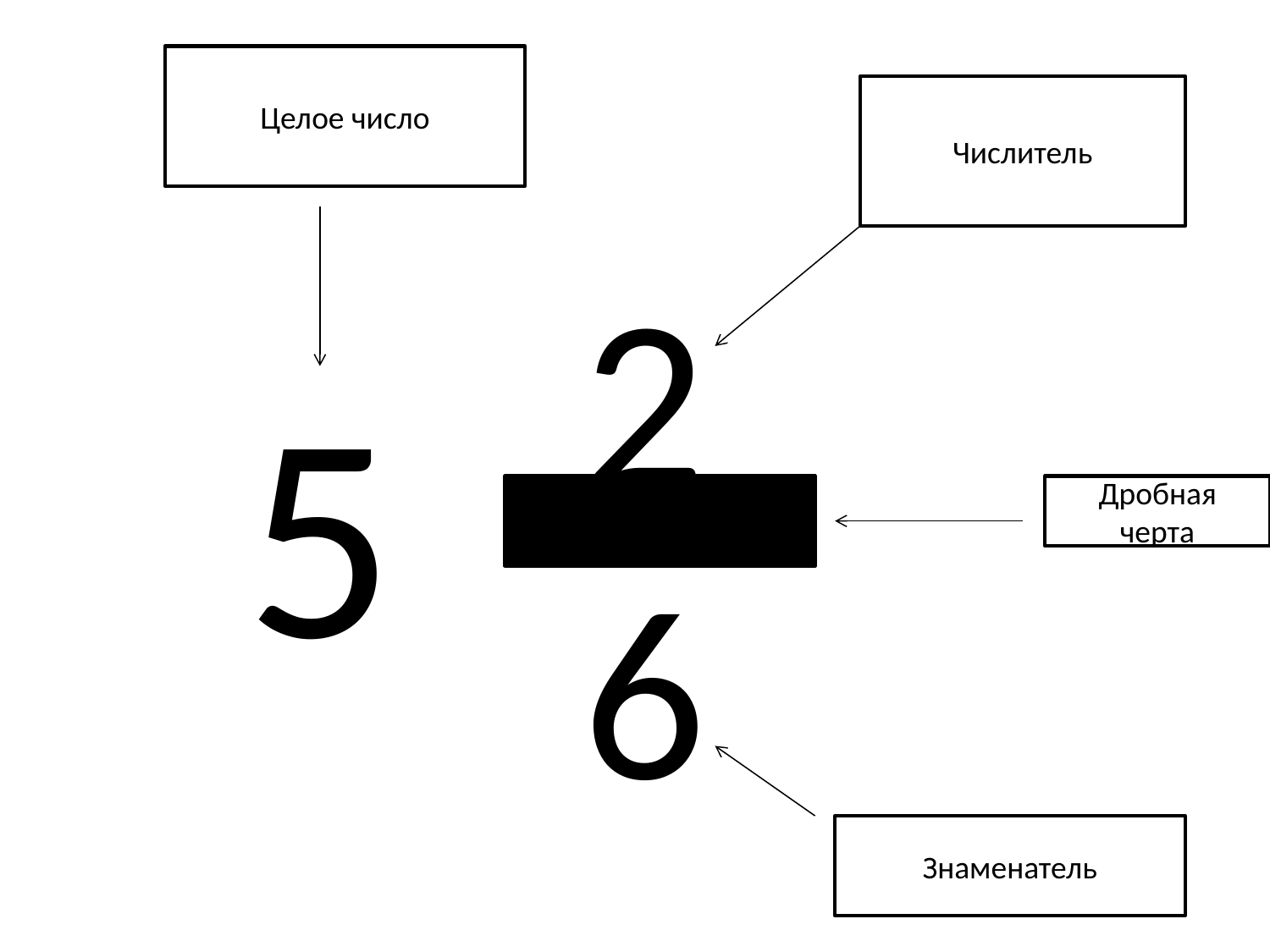

Целое число
Числитель
2
6
5

Дробная черта
Знаменатель